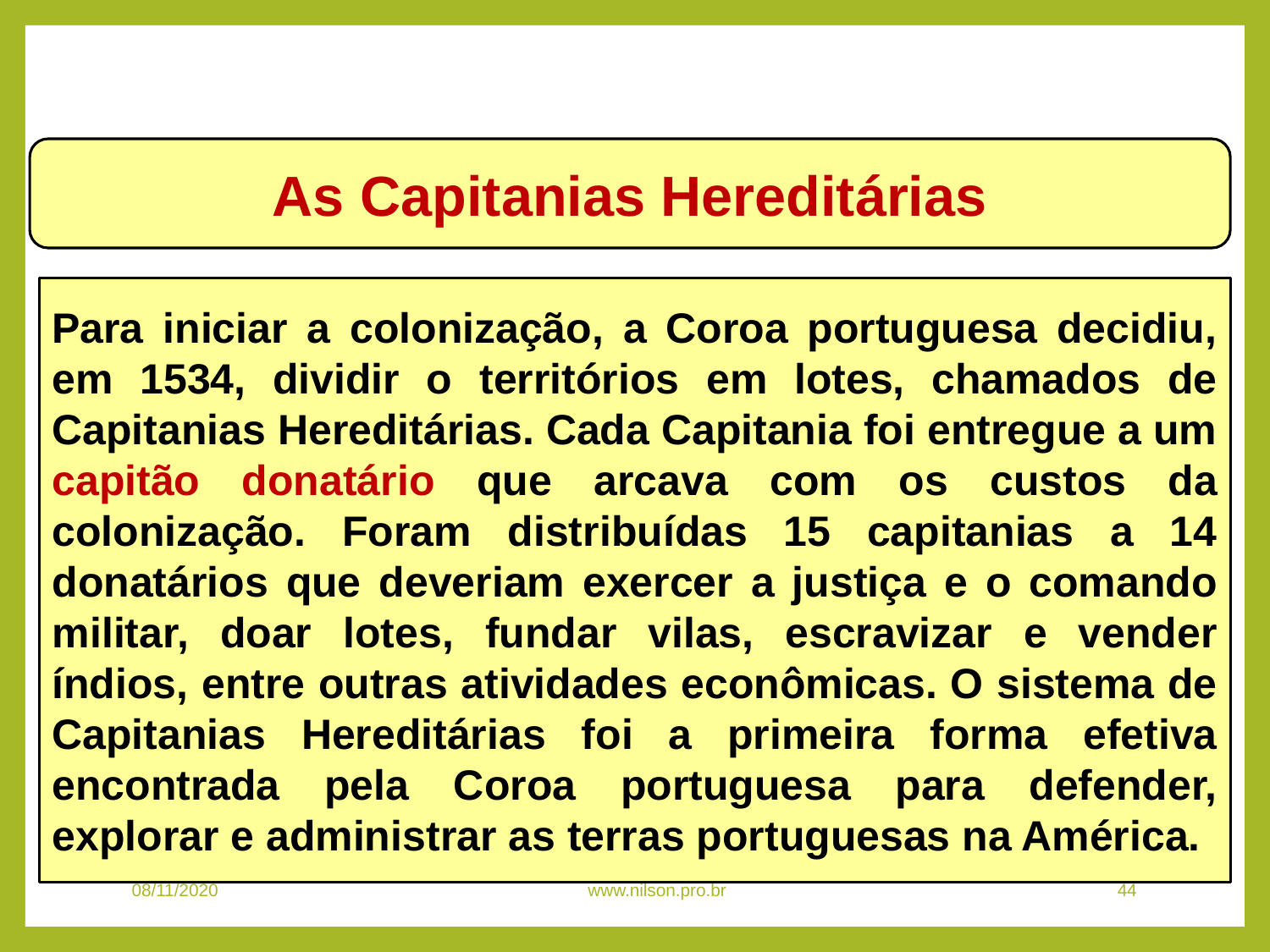

HISTÓRIA, 7º Ano do Ensino Fundamental
A conquista e a administração da América portuguesa
As Capitanias Hereditárias
Para iniciar a colonização, a Coroa portuguesa decidiu, em 1534, dividir o territórios em lotes, chamados de Capitanias Hereditárias. Cada Capitania foi entregue a um capitão donatário que arcava com os custos da colonização. Foram distribuídas 15 capitanias a 14 donatários que deveriam exercer a justiça e o comando militar, doar lotes, fundar vilas, escravizar e vender índios, entre outras atividades econômicas. O sistema de Capitanias Hereditárias foi a primeira forma efetiva encontrada pela Coroa portuguesa para defender, explorar e administrar as terras portuguesas na América.
08/11/2020
www.nilson.pro.br
44